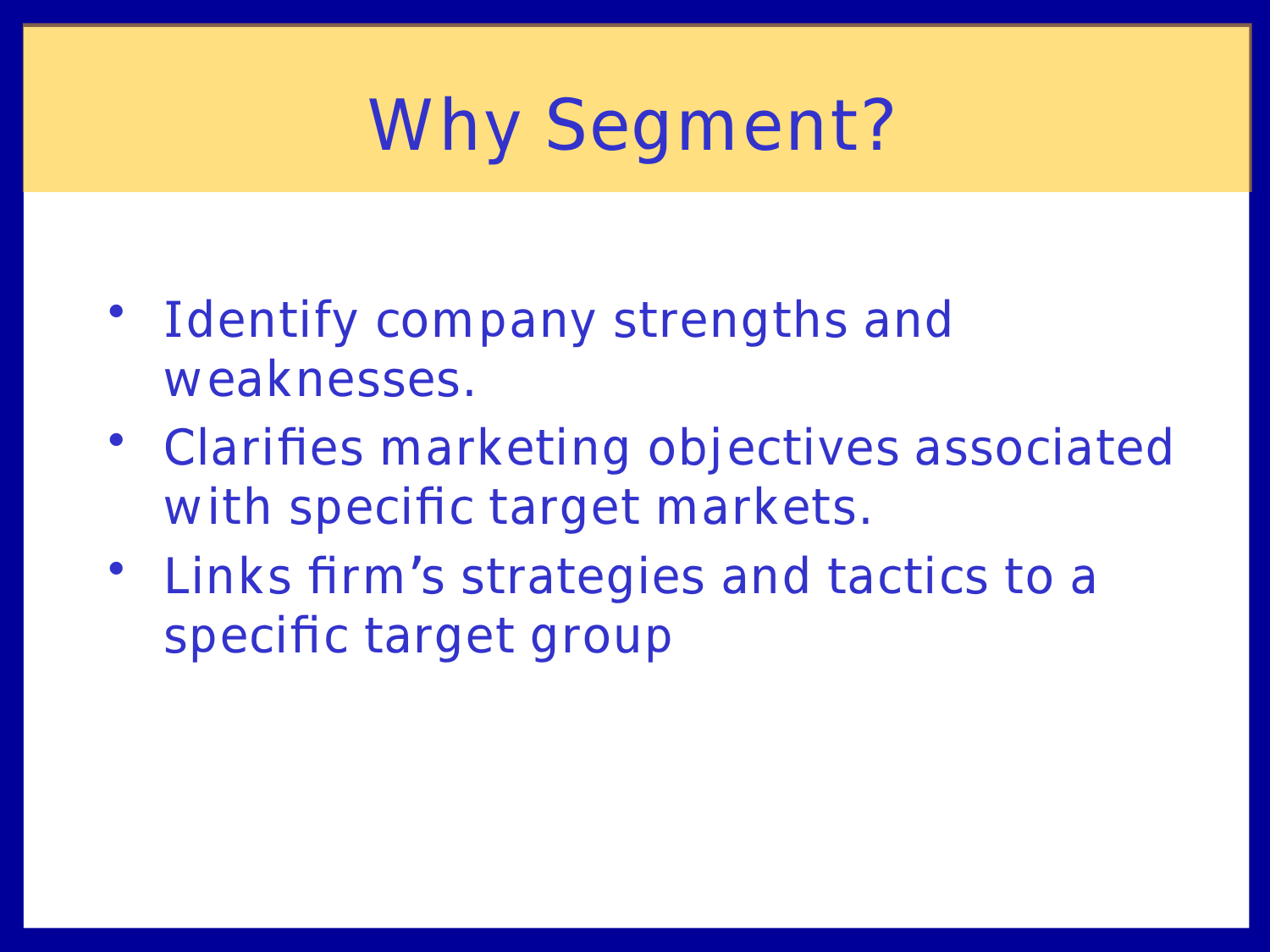

# Why Segment?
Identify company strengths and weaknesses.
Clarifies marketing objectives associated with specific target markets.
Links firm’s strategies and tactics to a specific target group